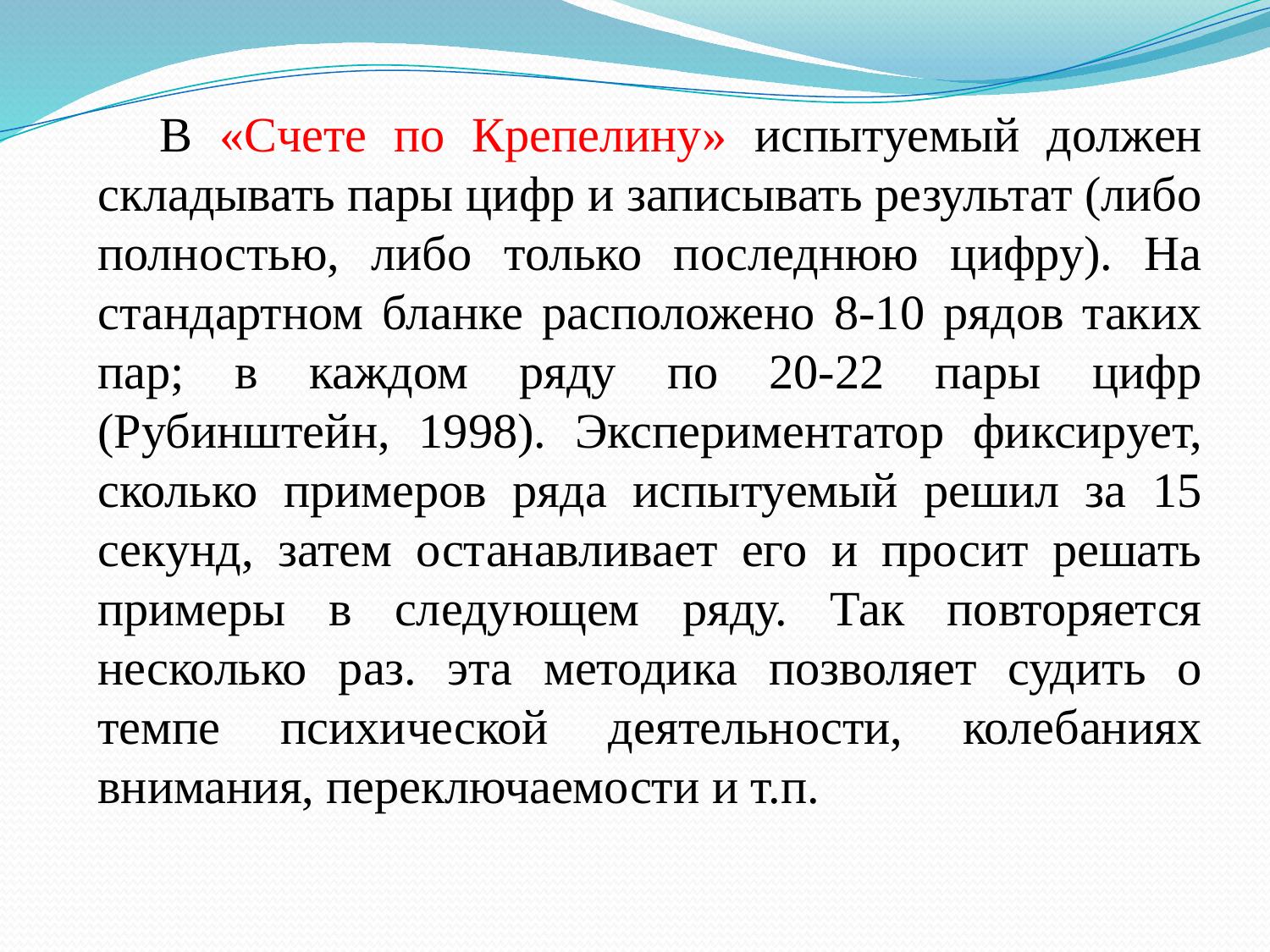

В «Счете по Крепелину» испытуемый должен складывать пары цифр и записывать результат (либо полностью, либо только последнюю цифру). На стандартном бланке расположено 8-10 рядов таких пар; в каждом ряду по 20-22 пары цифр (Рубинштейн, 1998). Экспериментатор фиксирует, сколько примеров ряда испытуемый решил за 15 секунд, затем останавливает его и просит решать примеры в следующем ряду. Так повторяется несколько раз. эта методика позволяет судить о темпе психической деятельности, колебаниях внимания, переключаемости и т.п.